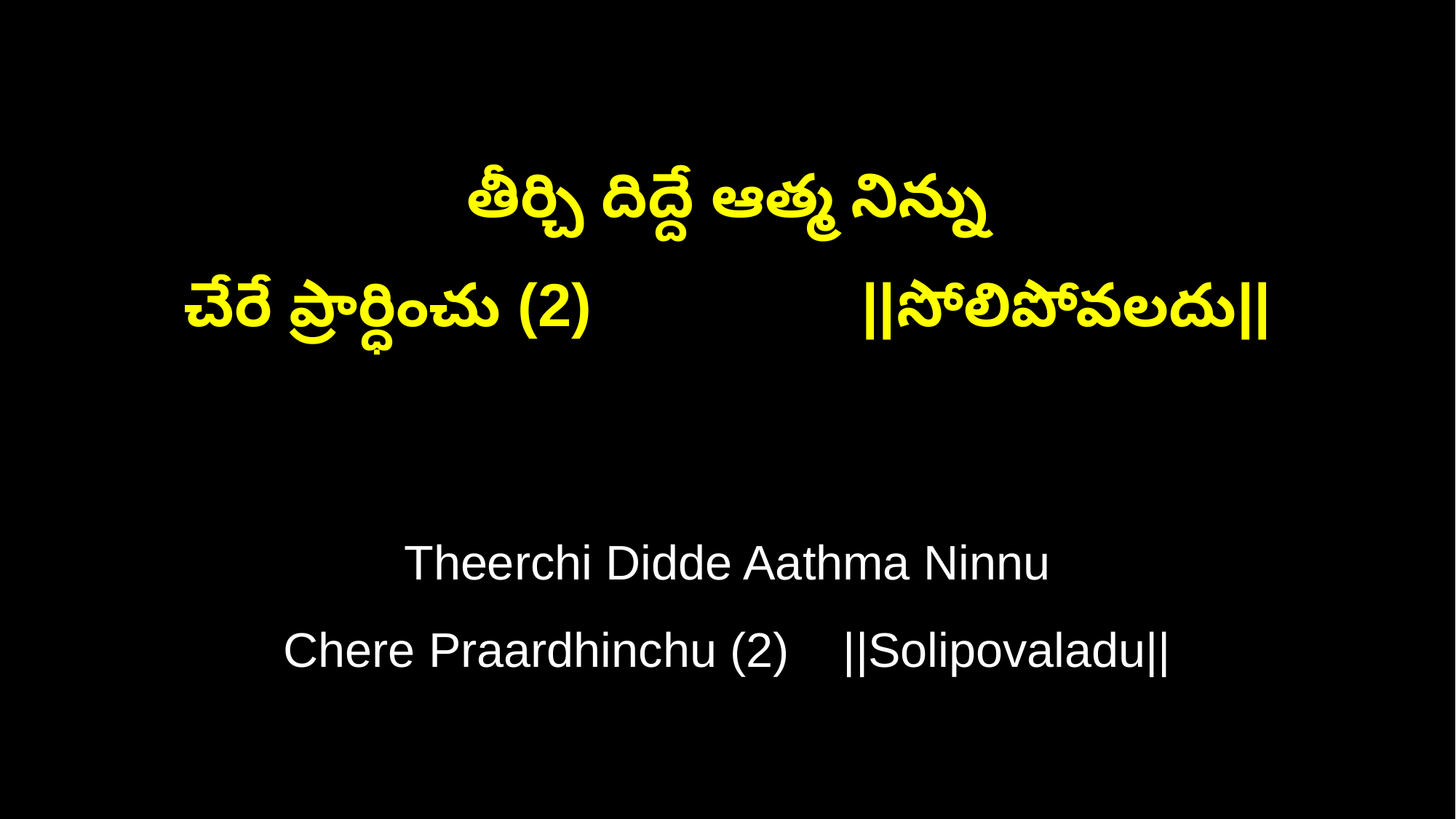

తీర్చి దిద్దే ఆత్మ నిన్ను
చేరే ప్రార్ధించు (2)                ||సోలిపోవలదు||
Theerchi Didde Aathma Ninnu
Chere Praardhinchu (2)    ||Solipovaladu||